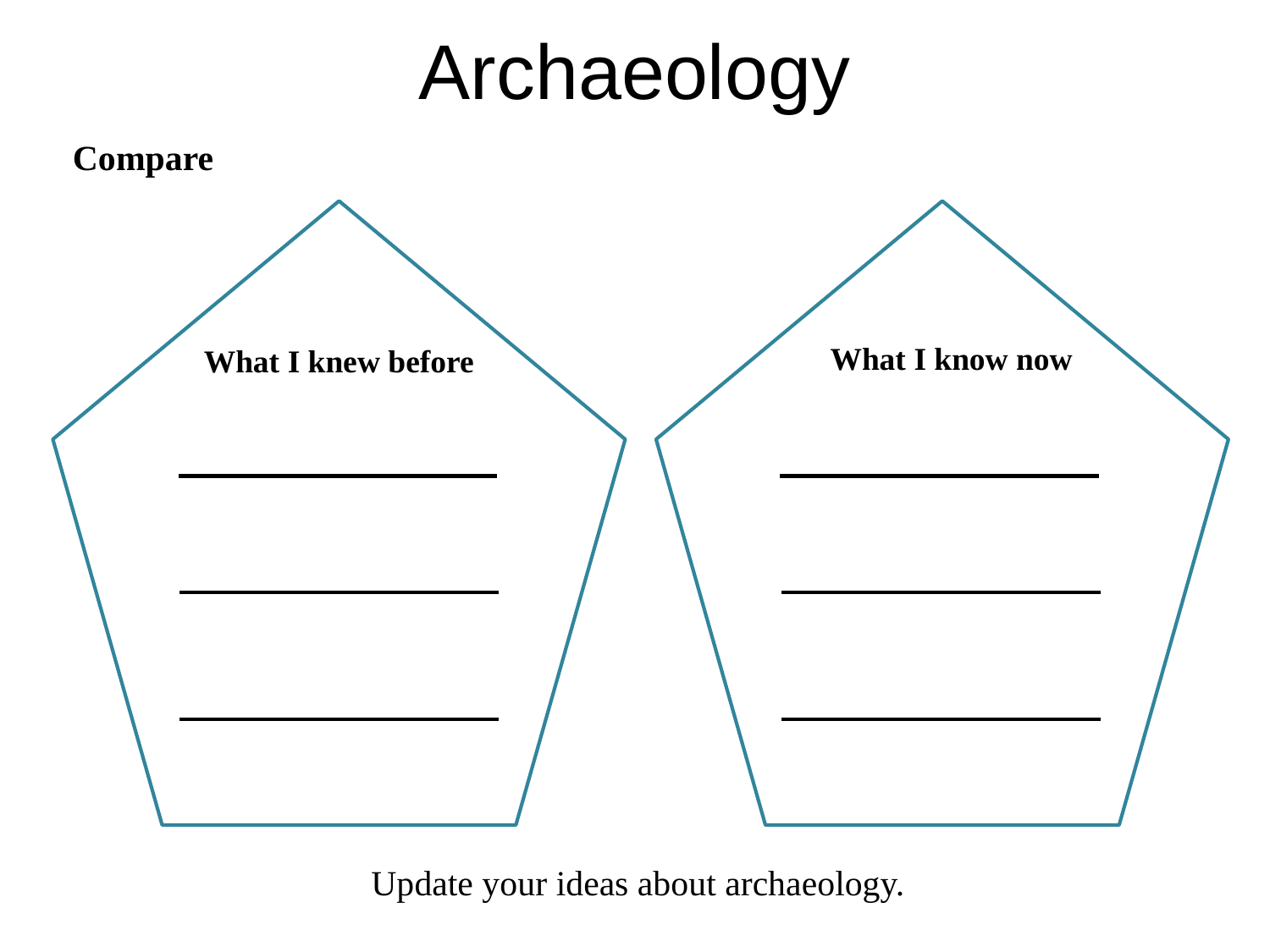

# Archaeology
Compare

What I know now
What I knew before
Update your ideas about archaeology.